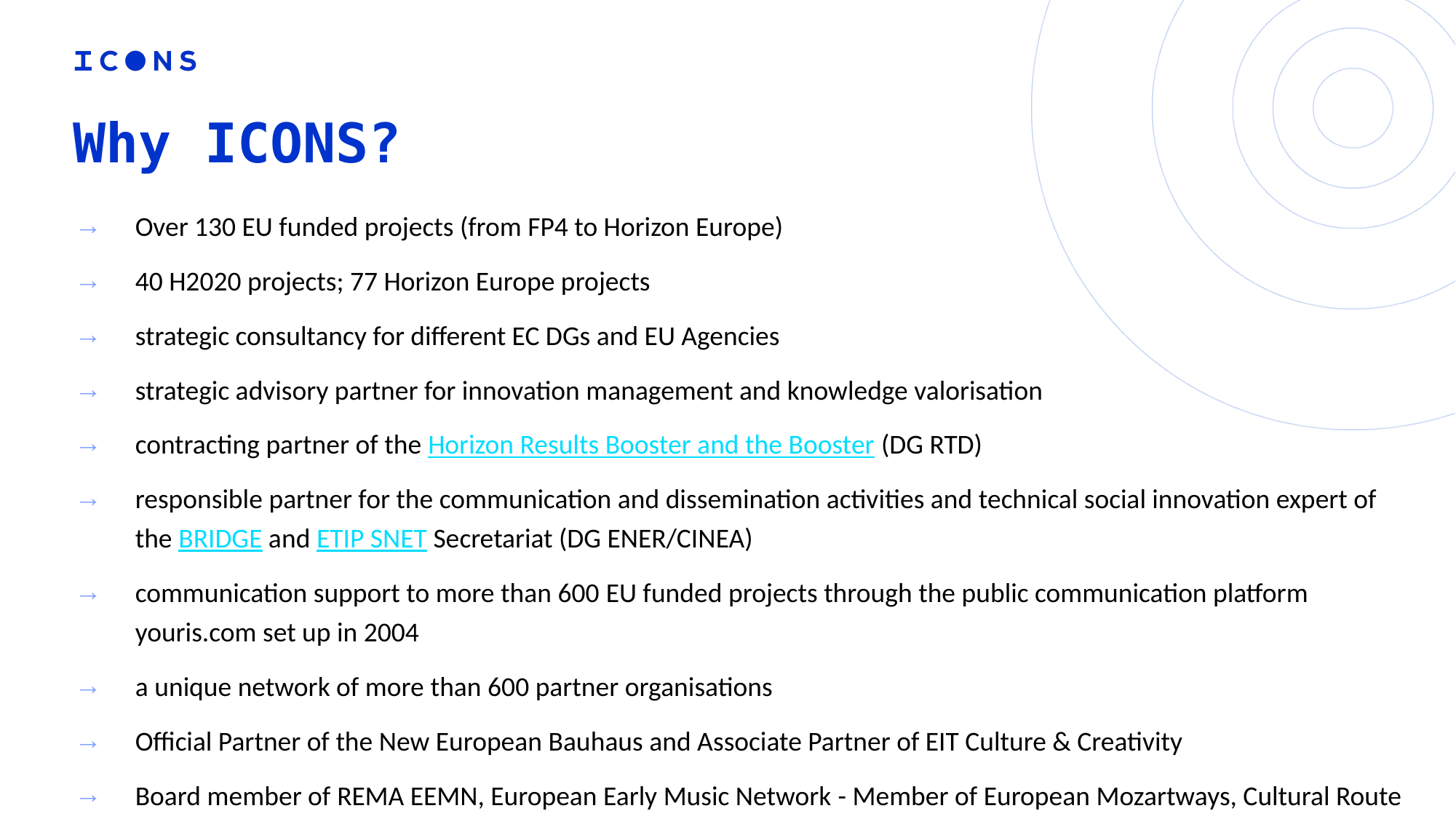

# Why ICONS?
Over 130 EU funded projects (from FP4 to Horizon Europe)
40 H2020 projects; 77 Horizon Europe projects
strategic consultancy for different EC DGs and EU Agencies
strategic advisory partner for innovation management and knowledge valorisation
contracting partner of the Horizon Results Booster and the Booster (DG RTD)
responsible partner for the communication and dissemination activities and technical social innovation expert of the BRIDGE and ETIP SNET Secretariat (DG ENER/CINEA)
communication support to more than 600 EU funded projects through the public communication platform youris.com set up in 2004
a unique network of more than 600 partner organisations
Official Partner of the New European Bauhaus and Associate Partner of EIT Culture & Creativity
Board member of REMA EEMN, European Early Music Network - Member of European Mozartways, Cultural Route of the Council of Europe